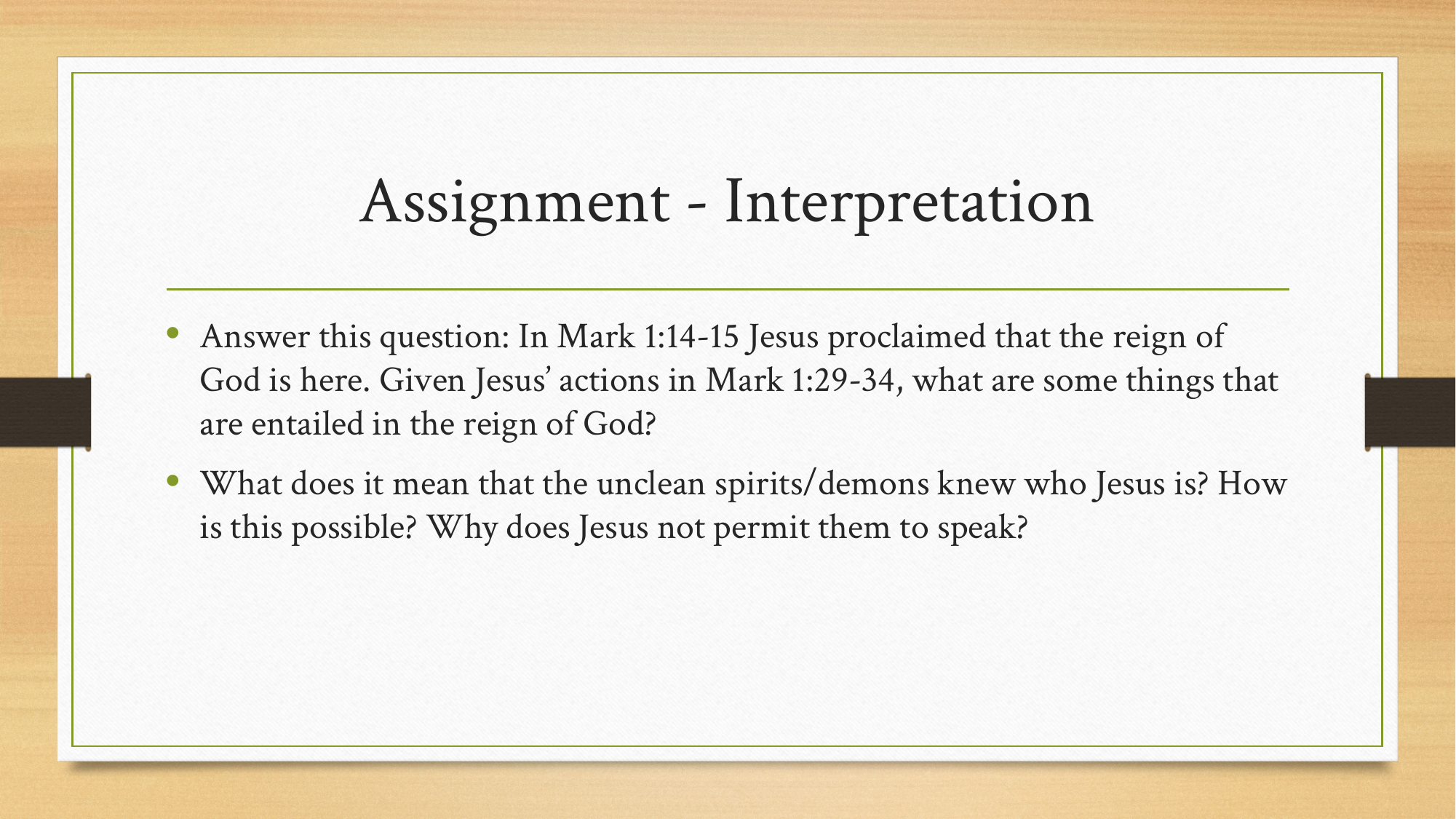

# Assignment - Interpretation
Answer this question: In Mark 1:14-15 Jesus proclaimed that the reign of God is here. Given Jesus’ actions in Mark 1:29-34, what are some things that are entailed in the reign of God?
What does it mean that the unclean spirits/demons knew who Jesus is? How is this possible? Why does Jesus not permit them to speak?